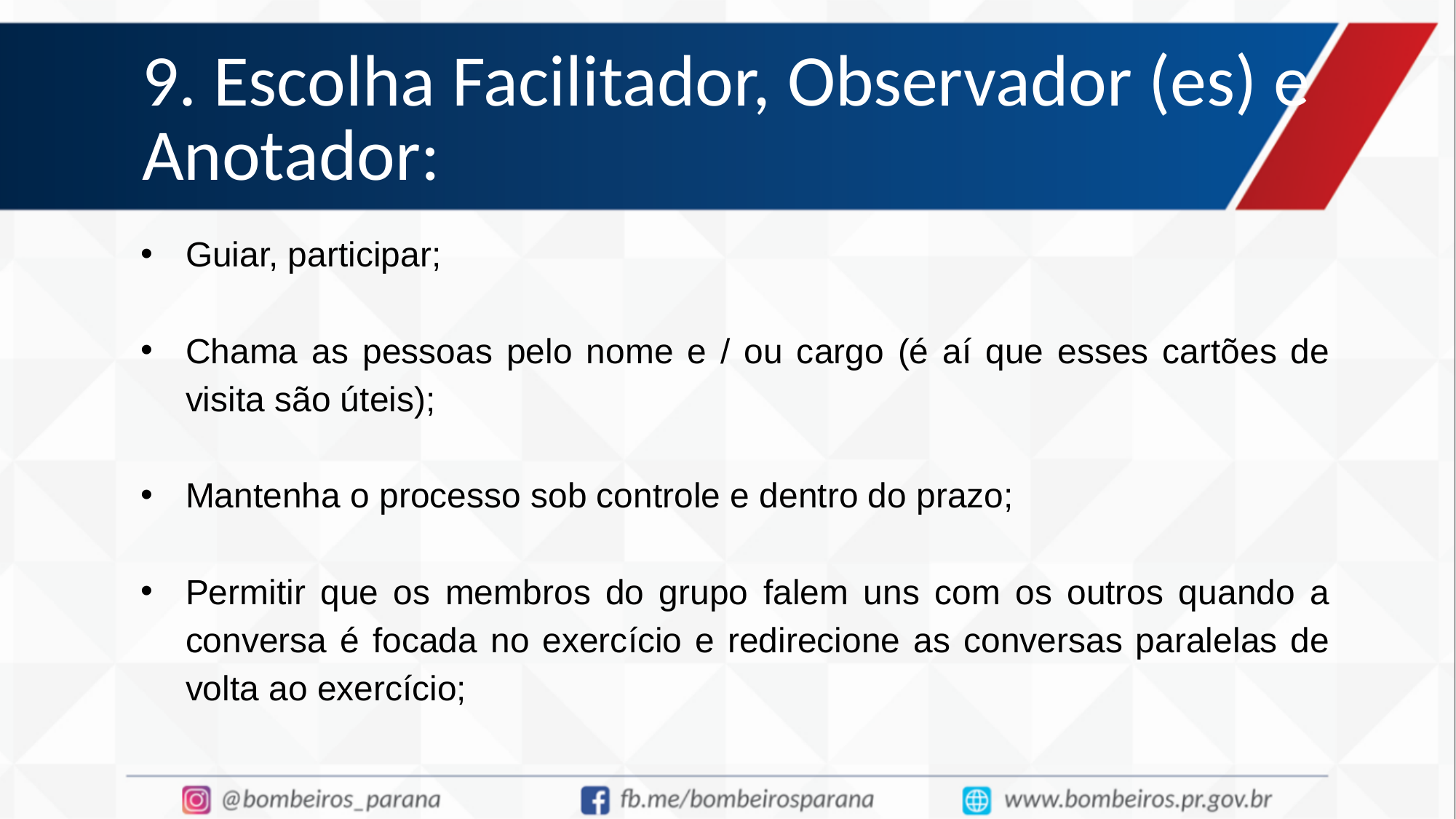

# 9. Escolha Facilitador, Observador (es) e Anotador:
Guiar, participar;

Chama as pessoas pelo nome e / ou cargo (é aí que esses cartões de visita são úteis);

Mantenha o processo sob controle e dentro do prazo;

Permitir que os membros do grupo falem uns com os outros quando a conversa é focada no exercício e redirecione as conversas paralelas de volta ao exercício;